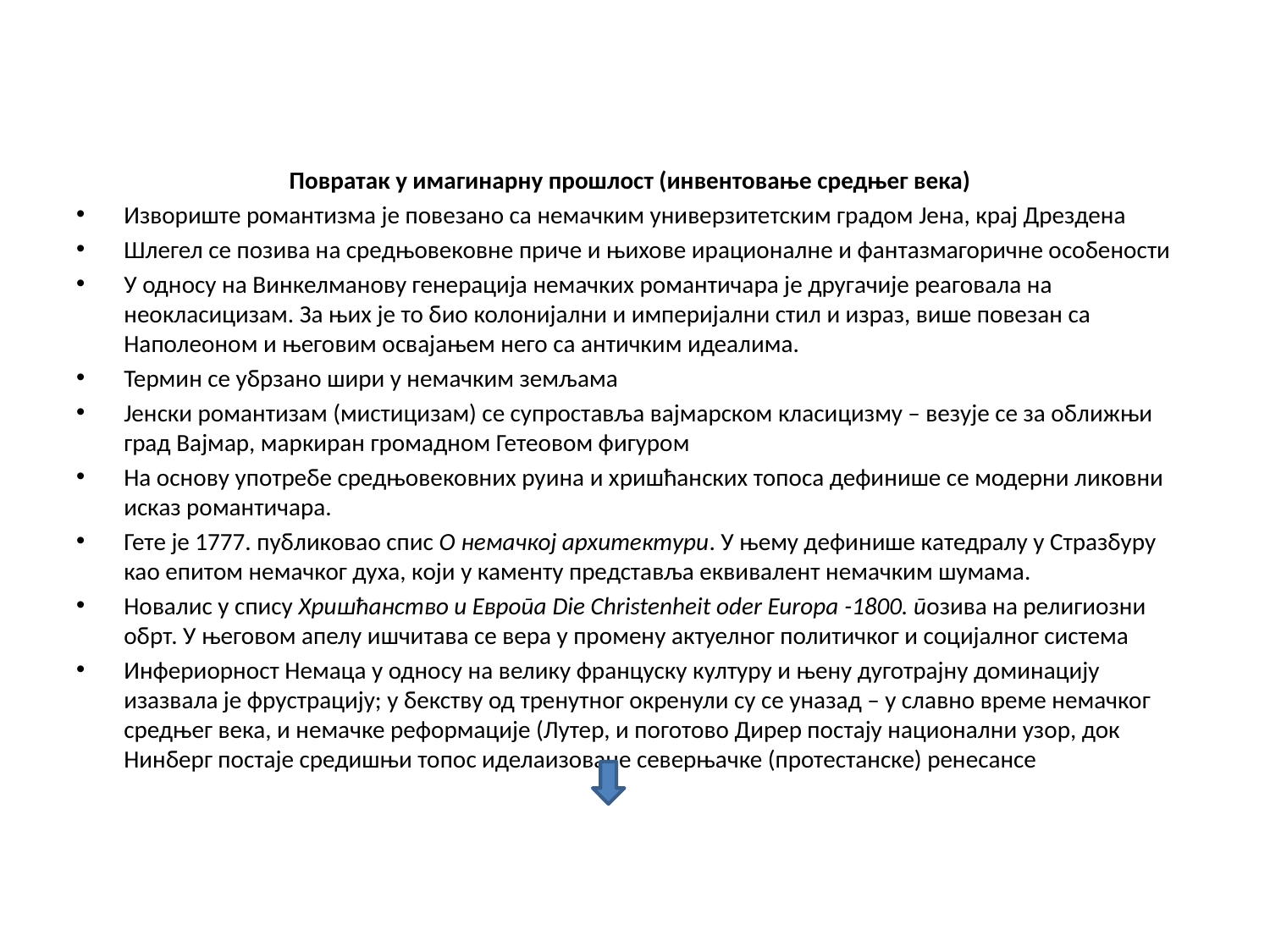

Повратак у имагинарну прошлост (инвентовање средњег века)
Извориште романтизма је повезано са немачким универзитетским градом Јена, крај Дрездена
Шлегел се позива на средњовековне приче и њихове ирационалне и фантазмагоричне особености
У односу на Винкелманову генерација немачких романтичара је другачије реаговала на неокласицизам. За њих је то био колонијални и империјални стил и израз, више повезан са Наполеоном и његовим освајањем него са античким идеалима.
Термин се убрзано шири у немачким земљама
Јенски романтизам (мистицизам) се супроставља вајмарском класицизму – везује се за оближњи град Вајмар, маркиран громадном Гетеовом фигуром
На основу употребе средњовековних руина и хришћанских топоса дефинише се модерни ликовни исказ романтичара.
Гете је 1777. публиковао спис О немачкој архитектури. У њему дефинише катедралу у Стразбуру као епитом немачког духа, који у каменту представља еквивалент немачким шумама.
Новалис у спису Хришћанство и Европа Die Christenheit oder Europa -1800. позива на религиозни обрт. У његовом апелу ишчитава се вера у промену актуелног политичког и социјалног система
Инфериорност Немаца у односу на велику француску културу и њену дуготрајну доминацију изазвала је фрустрацију; у бекству од тренутног окренули су се уназад – у славно време немачког средњег века, и немачке реформације (Лутер, и поготово Дирер постају национални узор, док Нинберг постаје средишњи топос иделаизоване северњачке (протестанске) ренесансе